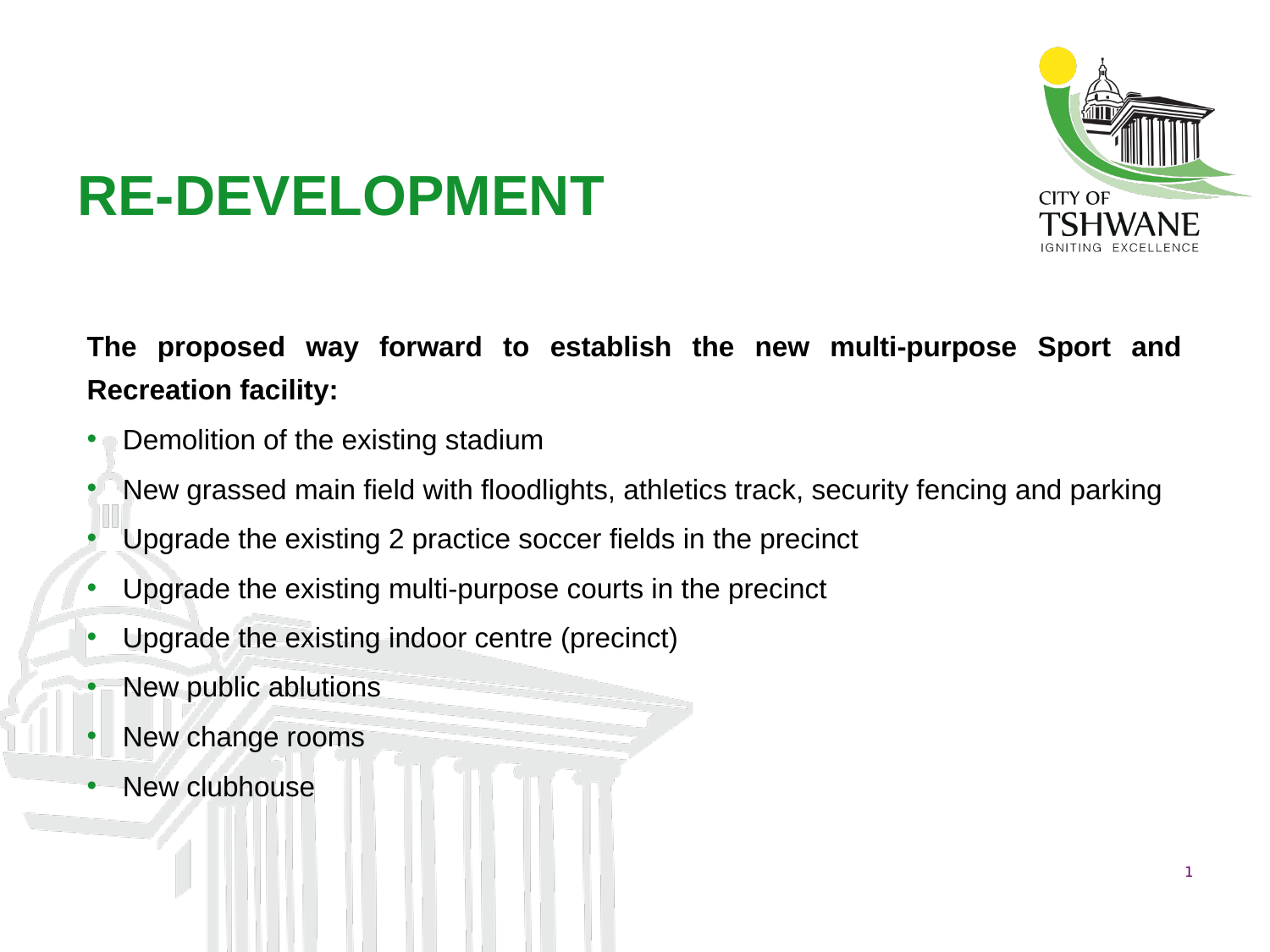

# RE-DEVELOPMENT
The proposed way forward to establish the new multi-purpose Sport and Recreation facility:
Demolition of the existing stadium
New grassed main field with floodlights, athletics track, security fencing and parking
Upgrade the existing 2 practice soccer fields in the precinct
Upgrade the existing multi-purpose courts in the precinct
Upgrade the existing indoor centre (precinct)
New public ablutions
New change rooms
New clubhouse

1